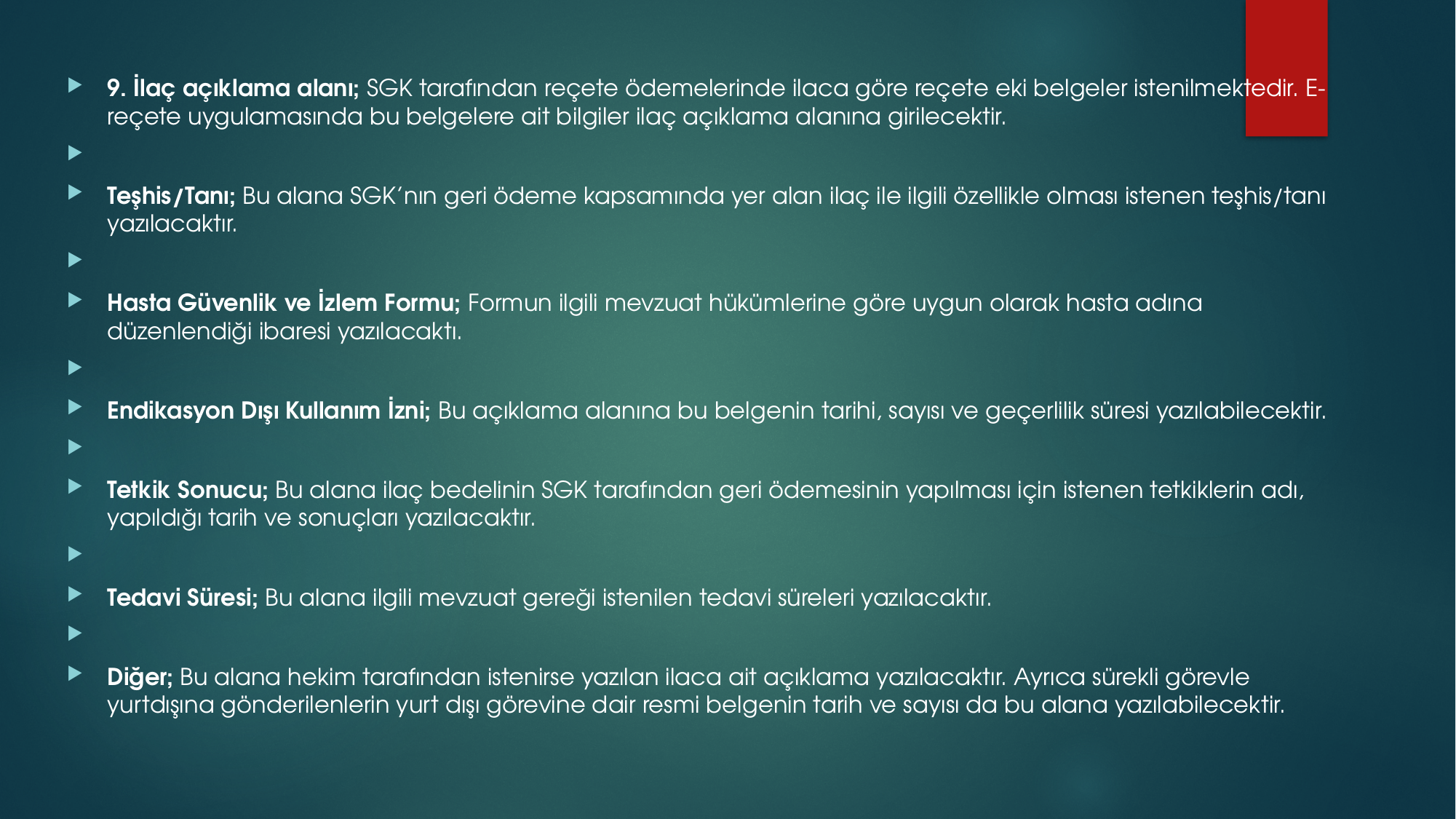

9. İlaç açıklama alanı; SGK tarafından reçete ödemelerinde ilaca göre reçete eki belgeler istenilmektedir. E-reçete uygulamasında bu belgelere ait bilgiler ilaç açıklama alanına girilecektir.

Teşhis/Tanı; Bu alana SGK’nın geri ödeme kapsamında yer alan ilaç ile ilgili özellikle olması istenen teşhis/tanı yazılacaktır.

Hasta Güvenlik ve İzlem Formu; Formun ilgili mevzuat hükümlerine göre uygun olarak hasta adına düzenlendiği ibaresi yazılacaktı.

Endikasyon Dışı Kullanım İzni; Bu açıklama alanına bu belgenin tarihi, sayısı ve geçerlilik süresi yazılabilecektir.

Tetkik Sonucu; Bu alana ilaç bedelinin SGK tarafından geri ödemesinin yapılması için istenen tetkiklerin adı, yapıldığı tarih ve sonuçları yazılacaktır.

Tedavi Süresi; Bu alana ilgili mevzuat gereği istenilen tedavi süreleri yazılacaktır.

Diğer; Bu alana hekim tarafından istenirse yazılan ilaca ait açıklama yazılacaktır. Ayrıca sürekli görevle yurtdışına gönderilenlerin yurt dışı görevine dair resmi belgenin tarih ve sayısı da bu alana yazılabilecektir.